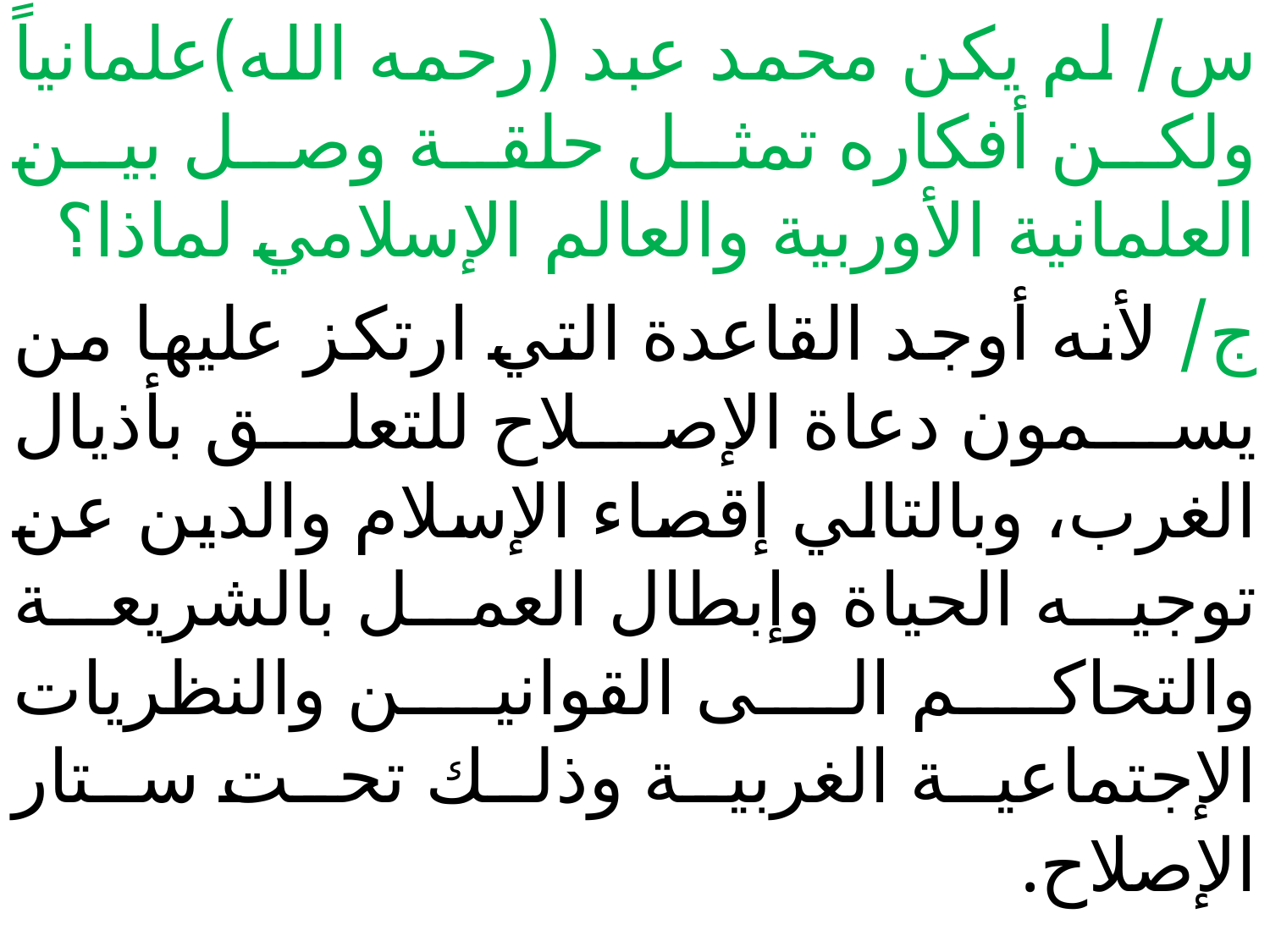

س/ لم يكن محمد عبد (رحمه الله)علمانياً ولكن أفكاره تمثل حلقة وصل بين العلمانية الأوربية والعالم الإسلامي لماذا؟
ج/ لأنه أوجد القاعدة التي ارتكز عليها من يسمون دعاة الإصلاح للتعلق بأذيال الغرب، وبالتالي إقصاء الإسلام والدين عن توجيه الحياة وإبطال العمل بالشريعة والتحاكم الى القوانين والنظريات الإجتماعية الغربية وذلك تحت ستار الإصلاح.

#